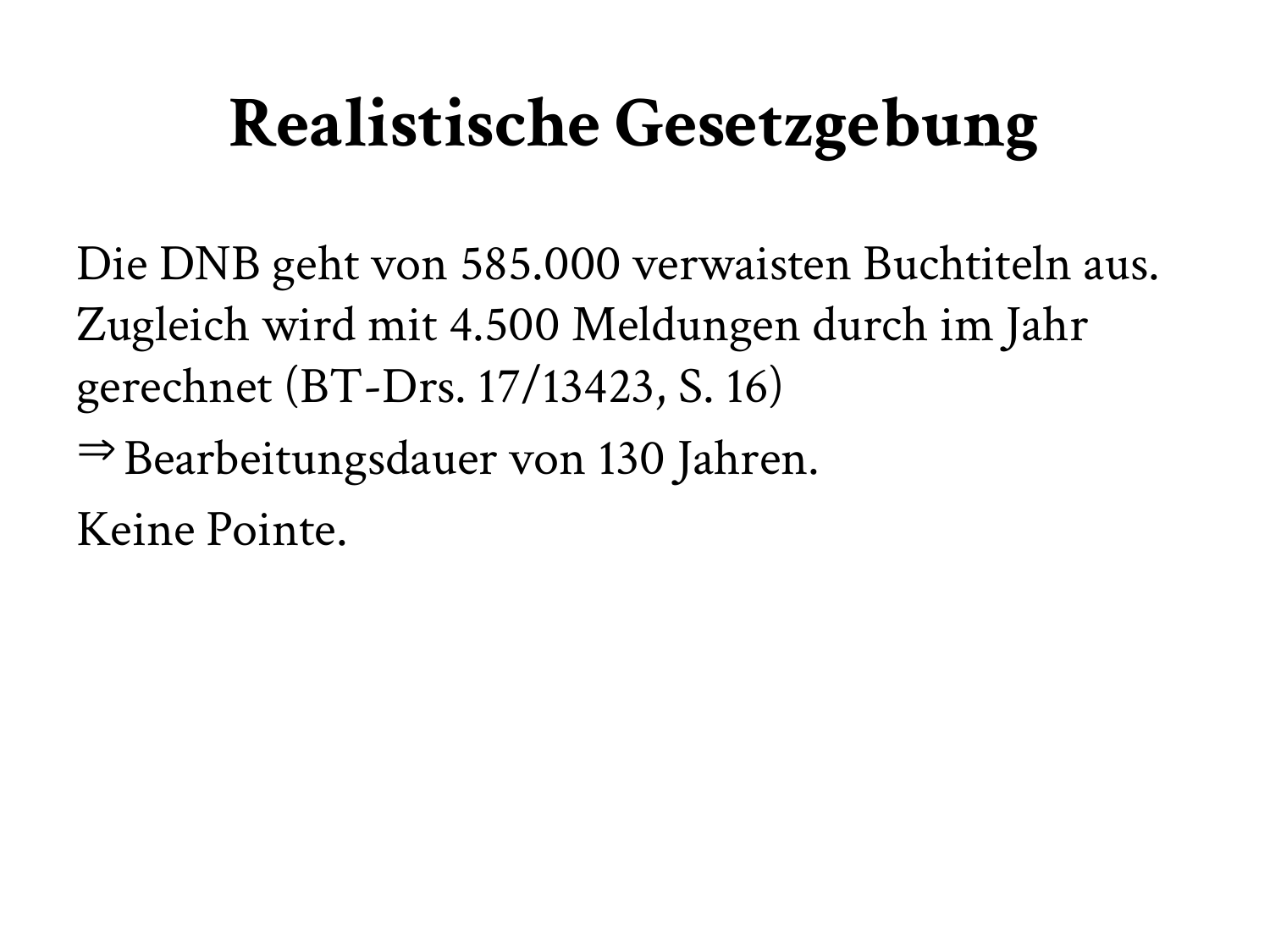

# Realistische Gesetzgebung
Die DNB geht von 585.000 verwaisten Buchtiteln aus. Zugleich wird mit 4.500 Meldungen durch im Jahr gerechnet (BT-Drs. 17/13423, S. 16)
Bearbeitungsdauer von 130 Jahren.
Keine Pointe.